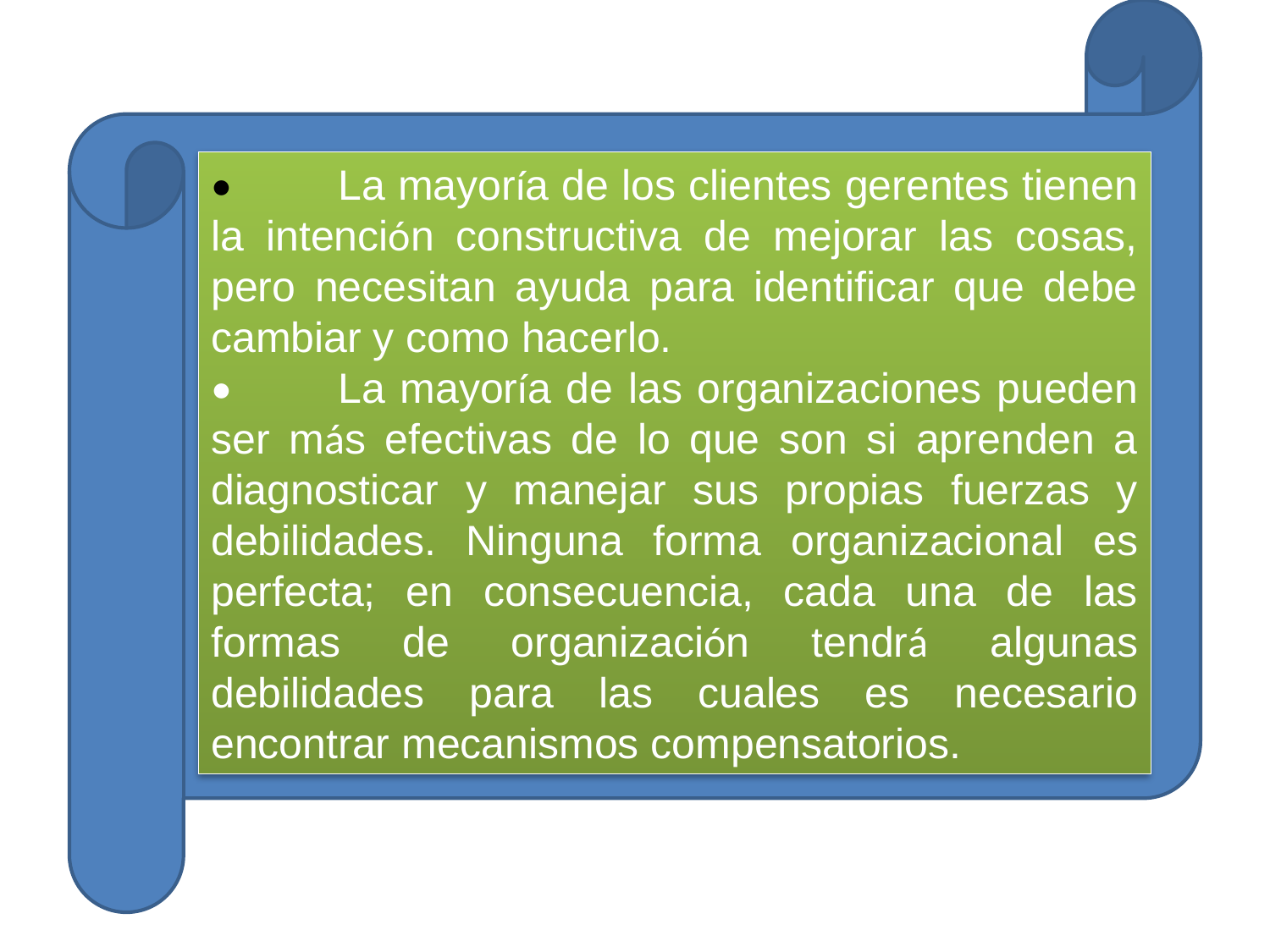

•	La mayoría de los clientes gerentes tienen la intención constructiva de mejorar las cosas, pero necesitan ayuda para identificar que debe cambiar y como hacerlo.
•	La mayoría de las organizaciones pueden ser más efectivas de lo que son si aprenden a diagnosticar y manejar sus propias fuerzas y debilidades. Ninguna forma organizacional es perfecta; en consecuencia, cada una de las formas de organización tendrá algunas debilidades para las cuales es necesario encontrar mecanismos compensatorios.